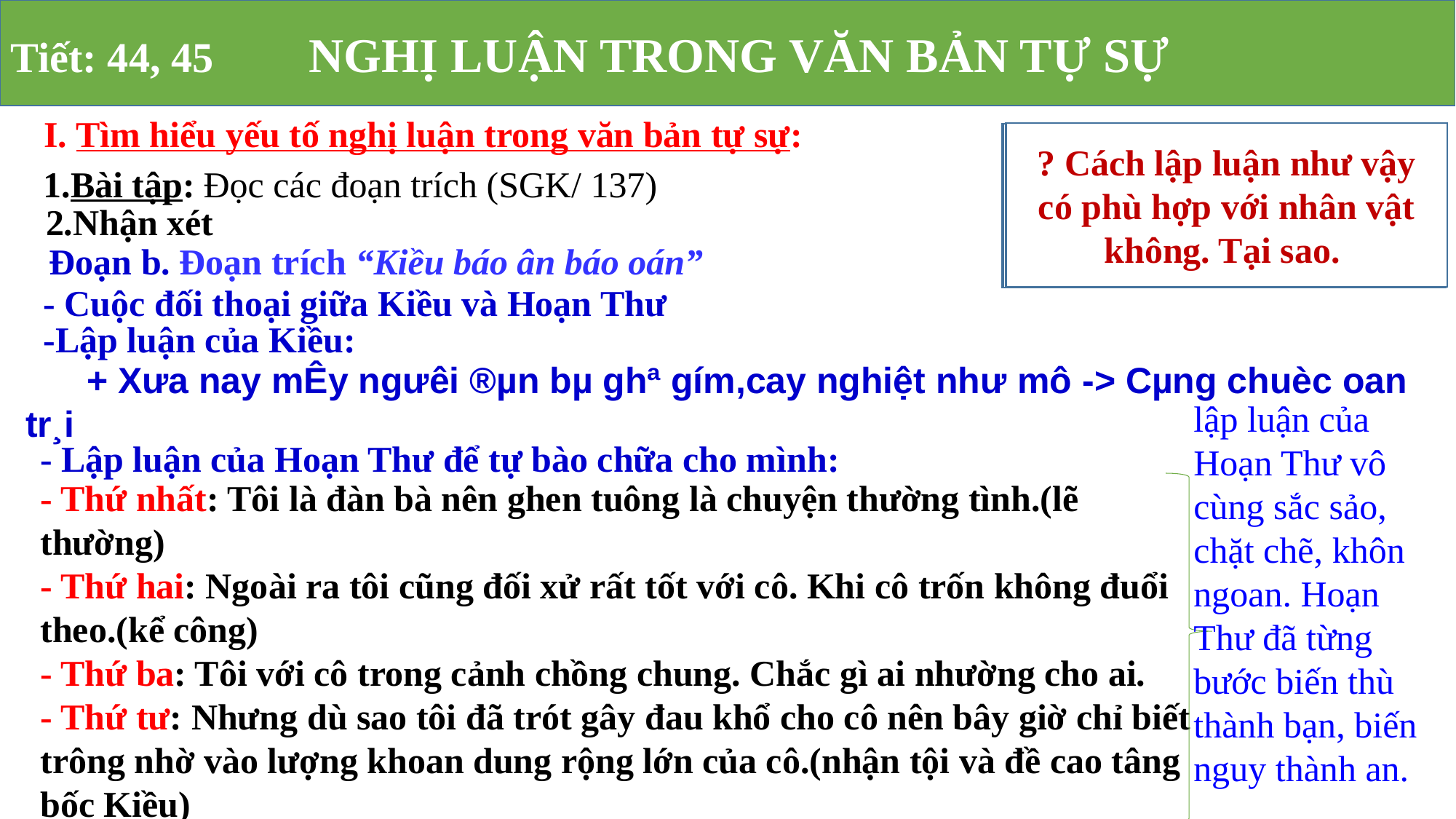

Tiết: 44, 45         NGHỊ LUẬN TRONG VĂN BẢN TỰ SỰ
I. Tìm hiểu yếu tố nghị luận trong văn bản tự sự:
? Cách lập luận như vậy có phù hợp với nhân vật không. Tại sao.
? Đây là đoạn đối thoại giữa ai với ai.
? Hoạn Thư lập luân như thế nào để bào chữa cho mình.
? Kiều đối thoại với Hoạn Thư như thế nào.
1.Bài tập: Đọc các đoạn trích (SGK/ 137)
  2.Nhận xét
 Đoạn b. Đoạn trích “Kiều báo ân báo oán”
- Cuộc đối thoại giữa Kiều và Hoạn Thư
-Lập luận của Kiều:
      + Xưa nay mÊy ngưêi ®µn bµ ghª gím,cay nghiệt như­ mô -> Cµng chuèc oan tr¸i
lập luận của Hoạn Thư vô cùng sắc sảo, chặt chẽ, khôn ngoan. Hoạn Thư đã từng bước biến thù thành bạn, biến nguy thành an.
- Lập luận của Hoạn Thư để tự bào chữa cho mình:
- Thứ nhất: Tôi là đàn bà nên ghen tuông là chuyện thường tình.(lẽ thường)
- Thứ hai: Ngoài ra tôi cũng đối xử rất tốt với cô. Khi cô trốn không đuổi theo.(kể công)
- Thứ ba: Tôi với cô trong cảnh chồng chung. Chắc gì ai nhường cho ai.
- Thứ tư: Nhưng dù sao tôi đã trót gây đau khổ cho cô nên bây giờ chỉ biết trông nhờ vào lượng khoan dung rộng lớn của cô.(nhận tội và đề cao tâng bốc Kiều)